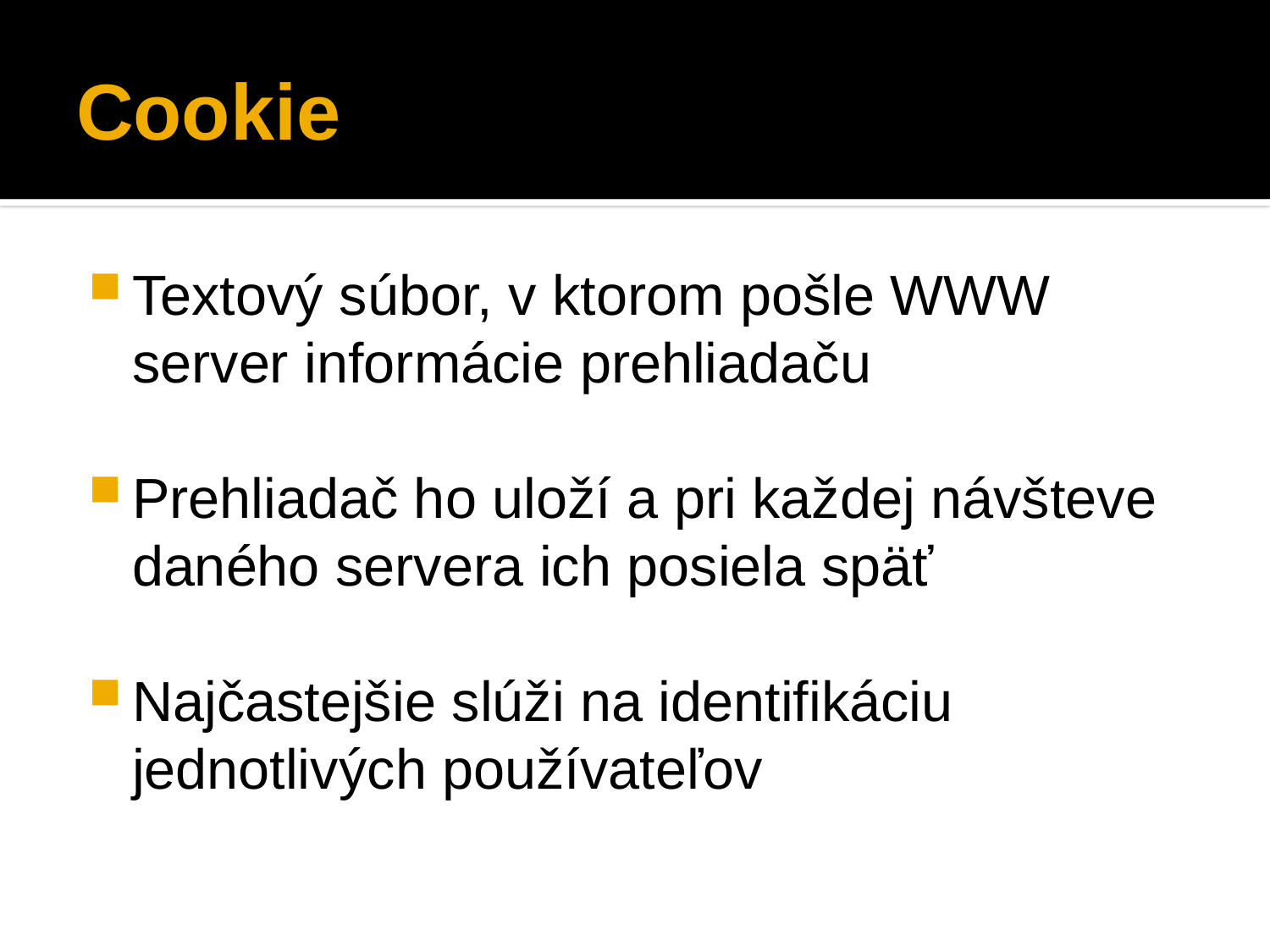

# Cookie
Textový súbor, v ktorom pošle WWW server informácie prehliadaču

Prehliadač ho uloží a pri každej návšteve daného servera ich posiela späť

Najčastejšie slúži na identifikáciu jednotlivých používateľov